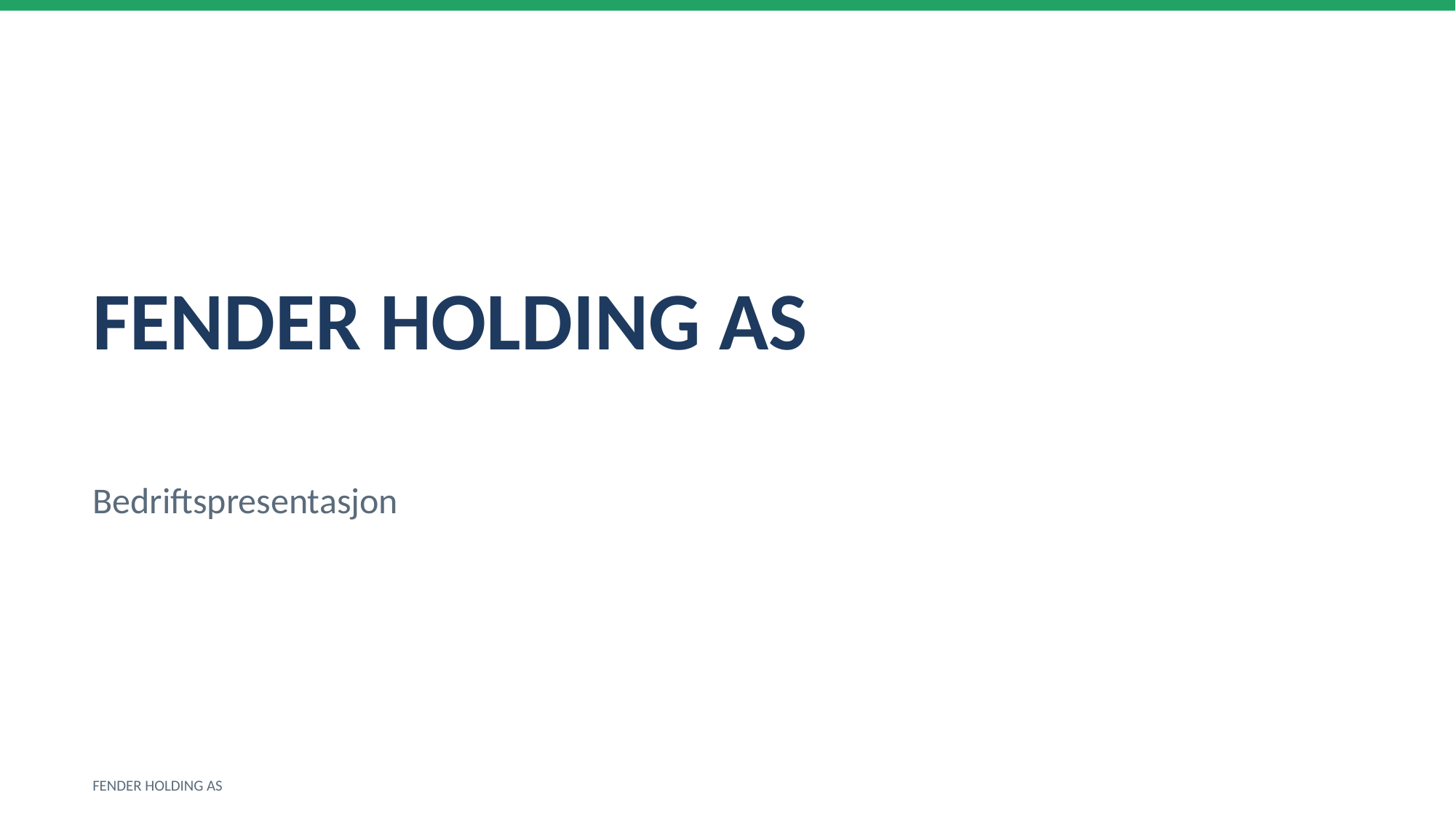

FENDER HOLDING AS
Bedriftspresentasjon
FENDER HOLDING AS